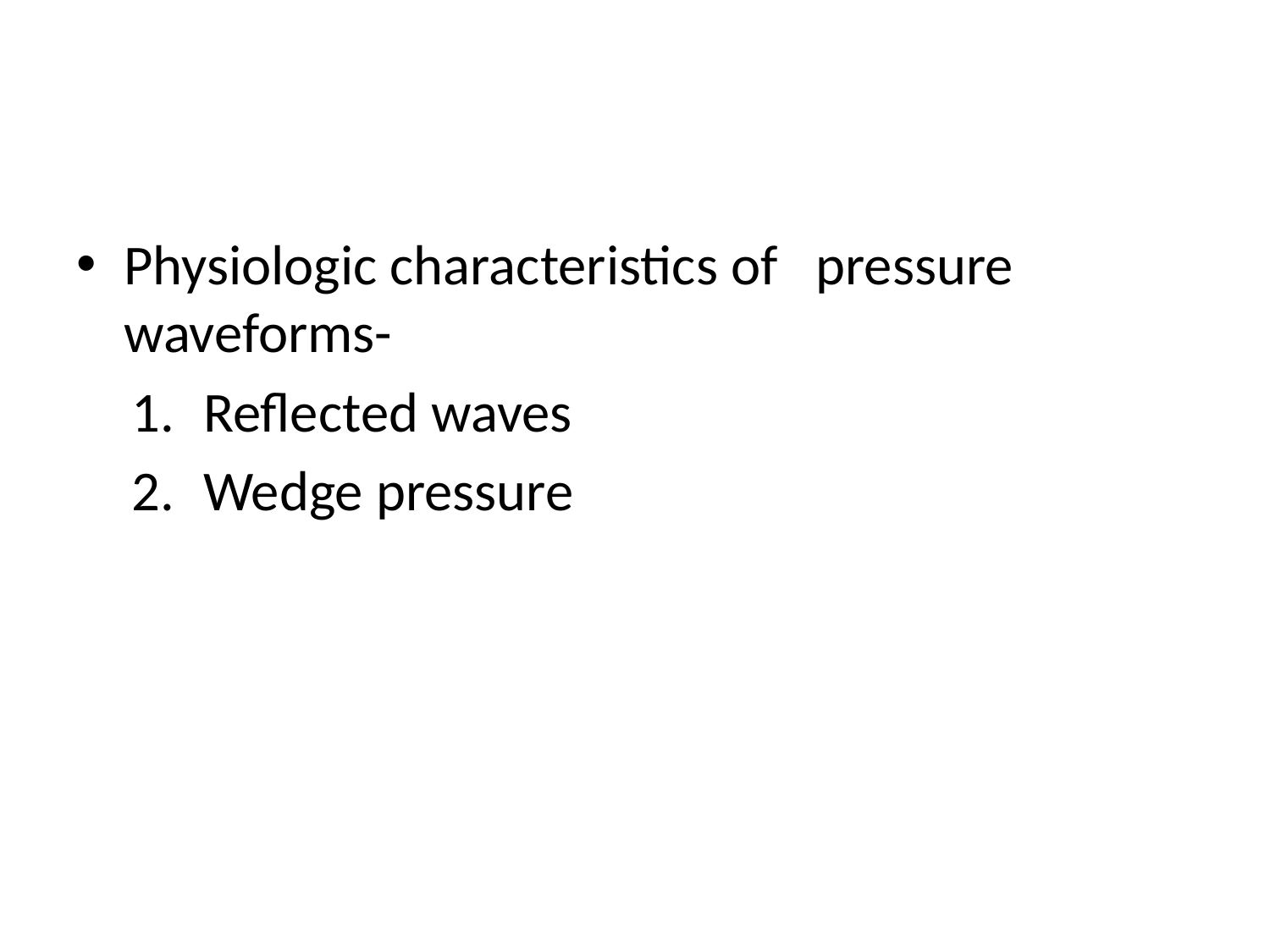

#
Physiologic characteristics of   pressure waveforms-
Reflected waves
Wedge pressure